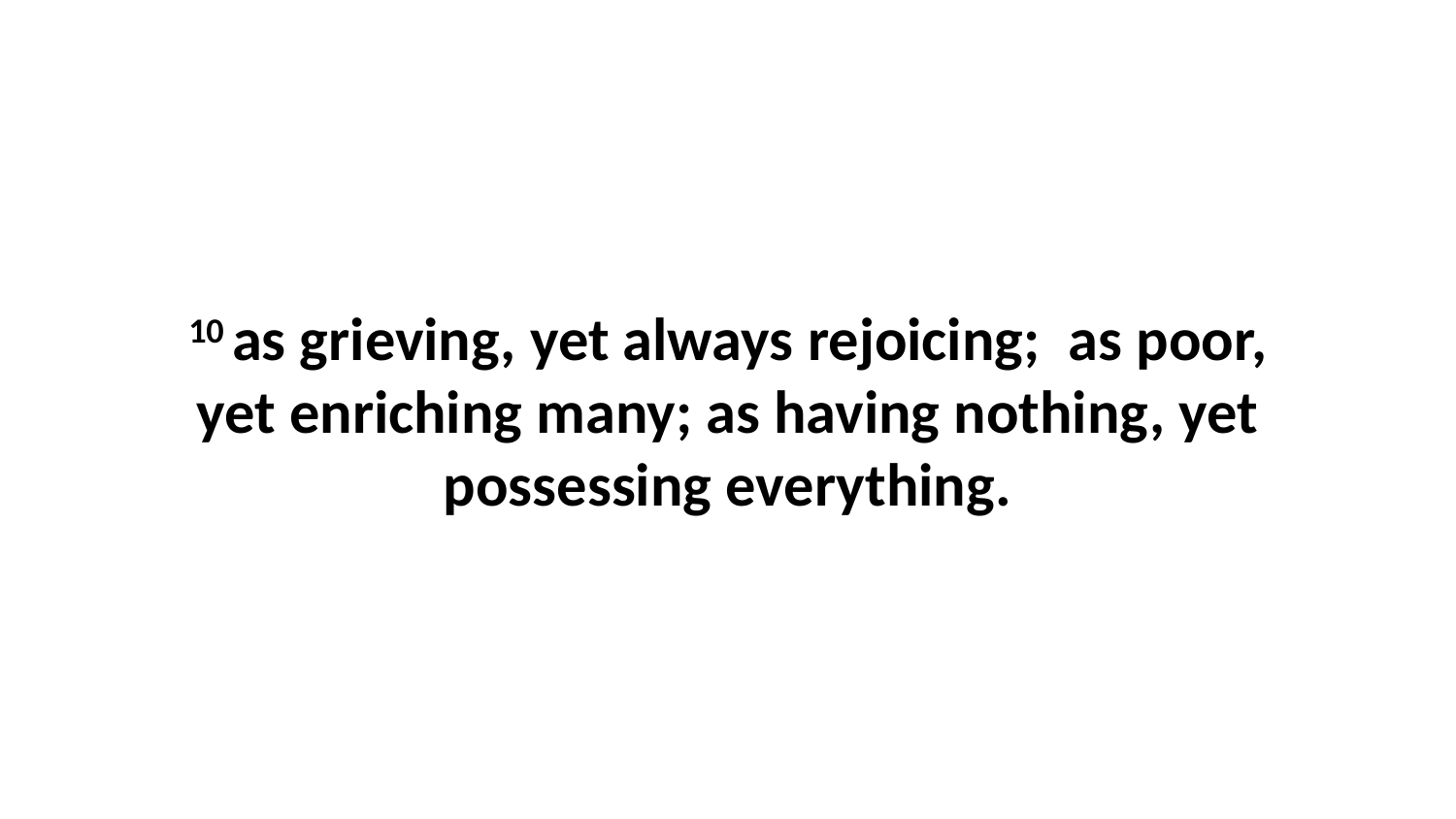

10 as grieving, yet always rejoicing;  as poor, yet enriching many; as having nothing, yet possessing everything.